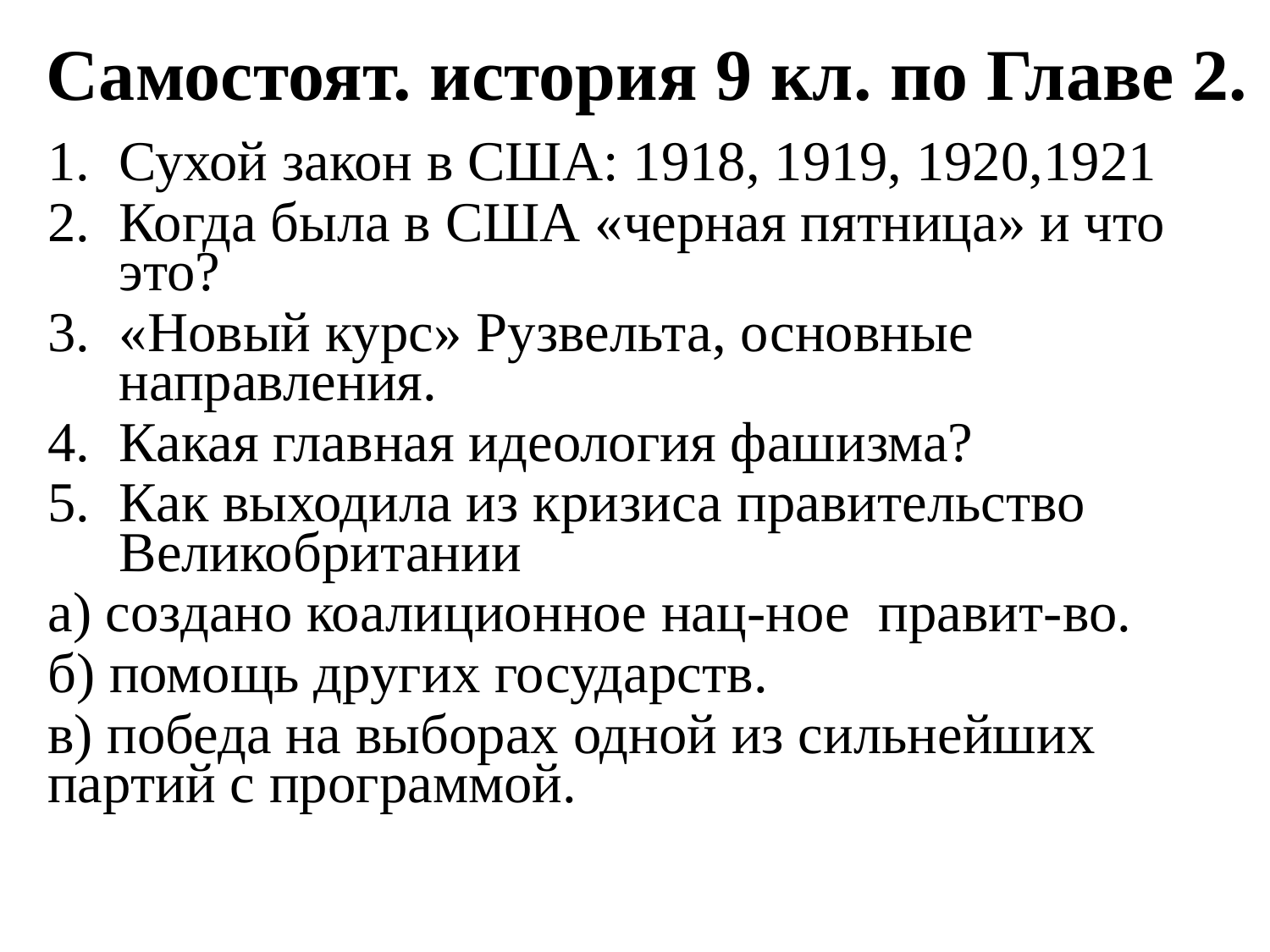

# Самостоят. история 9 кл. по Главе 2.
Сухой закон в США: 1918, 1919, 1920,1921
Когда была в США «черная пятница» и что это?
«Новый курс» Рузвельта, основные направления.
Какая главная идеология фашизма?
Как выходила из кризиса правительство Великобритании
а) создано коалиционное нац-ное  правит-во.
б) помощь других государств.
в) победа на выборах одной из сильнейших партий с программой.